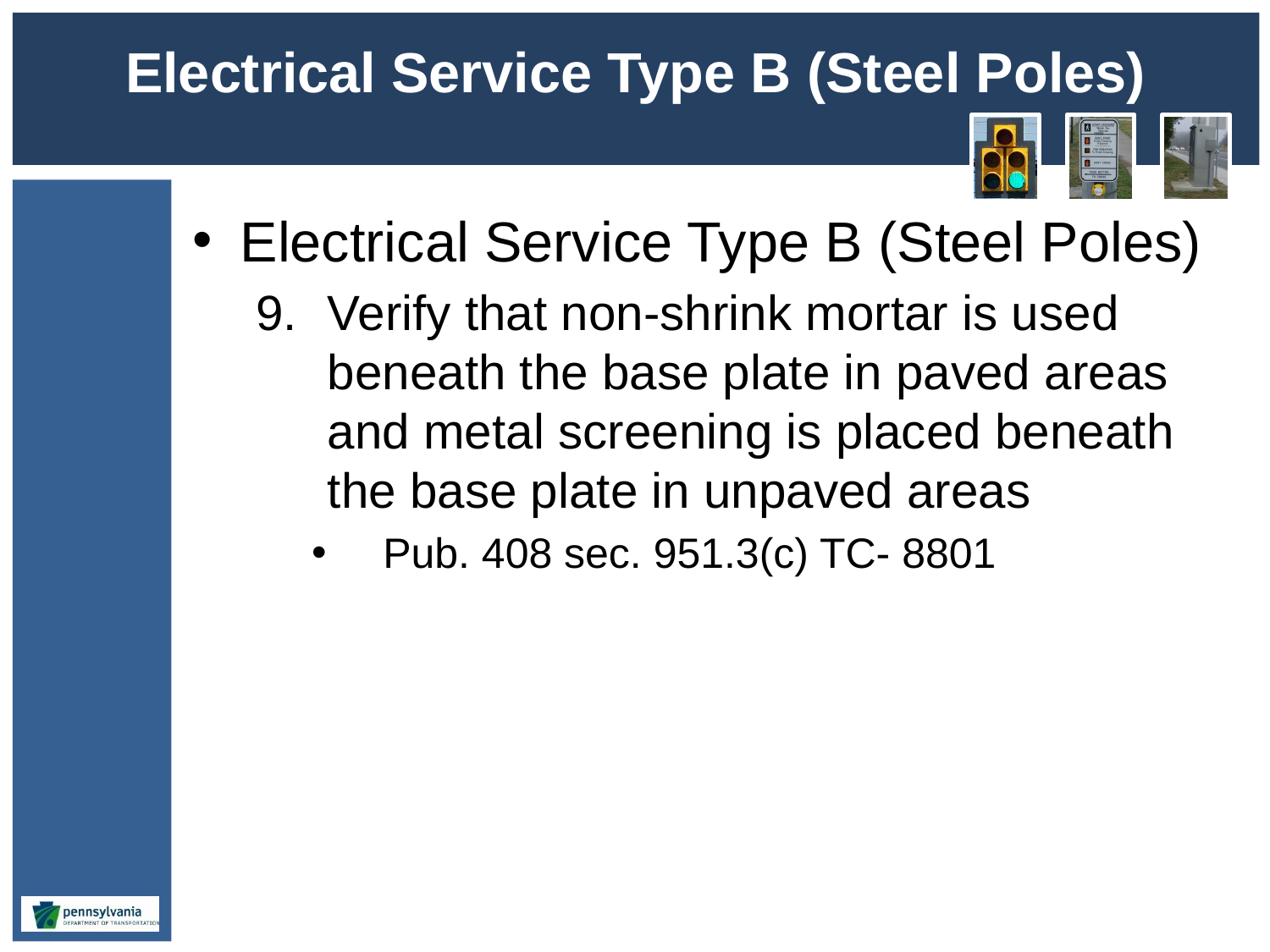

# Electrical Service Type B (Steel Poles)
Electrical Service Type B (Steel Poles)
Verify that non-shrink mortar is used beneath the base plate in paved areas and metal screening is placed beneath the base plate in unpaved areas
Pub. 408 sec. 951.3(c) TC- 8801